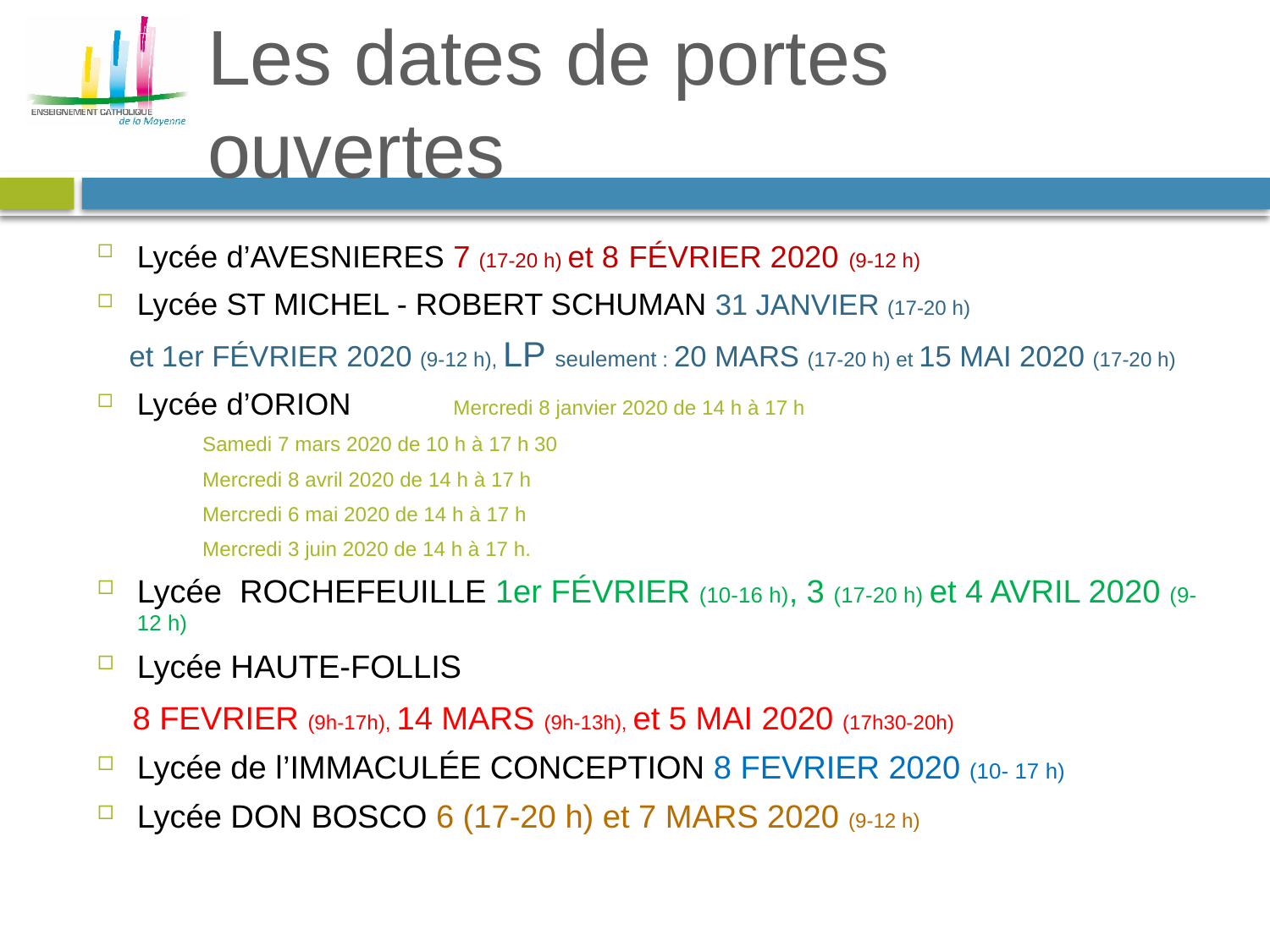

# Les dates de portes ouvertes
Lycée d’AVESNIERES 7 (17-20 h) et 8 FÉVRIER 2020 (9-12 h)
Lycée ST MICHEL - ROBERT SCHUMAN 31 JANVIER (17-20 h)
    et 1er FÉVRIER 2020 (9-12 h), LP seulement : 20 MARS (17-20 h) et 15 MAI 2020 (17-20 h)
Lycée d’ORION 	Mercredi 8 janvier 2020 de 14 h à 17 h
			Samedi 7 mars 2020 de 10 h à 17 h 30
			Mercredi 8 avril 2020 de 14 h à 17 h
			Mercredi 6 mai 2020 de 14 h à 17 h
			Mercredi 3 juin 2020 de 14 h à 17 h.
Lycée  ROCHEFEUILLE 1er FÉVRIER (10-16 h), 3 (17-20 h) et 4 AVRIL 2020 (9-12 h)
Lycée HAUTE-FOLLIS
    8 FEVRIER (9h-17h), 14 MARS (9h-13h), et 5 MAI 2020 (17h30-20h)
Lycée de l’IMMACULÉE CONCEPTION 8 FEVRIER 2020 (10- 17 h)
Lycée DON BOSCO 6 (17-20 h) et 7 MARS 2020 (9-12 h)